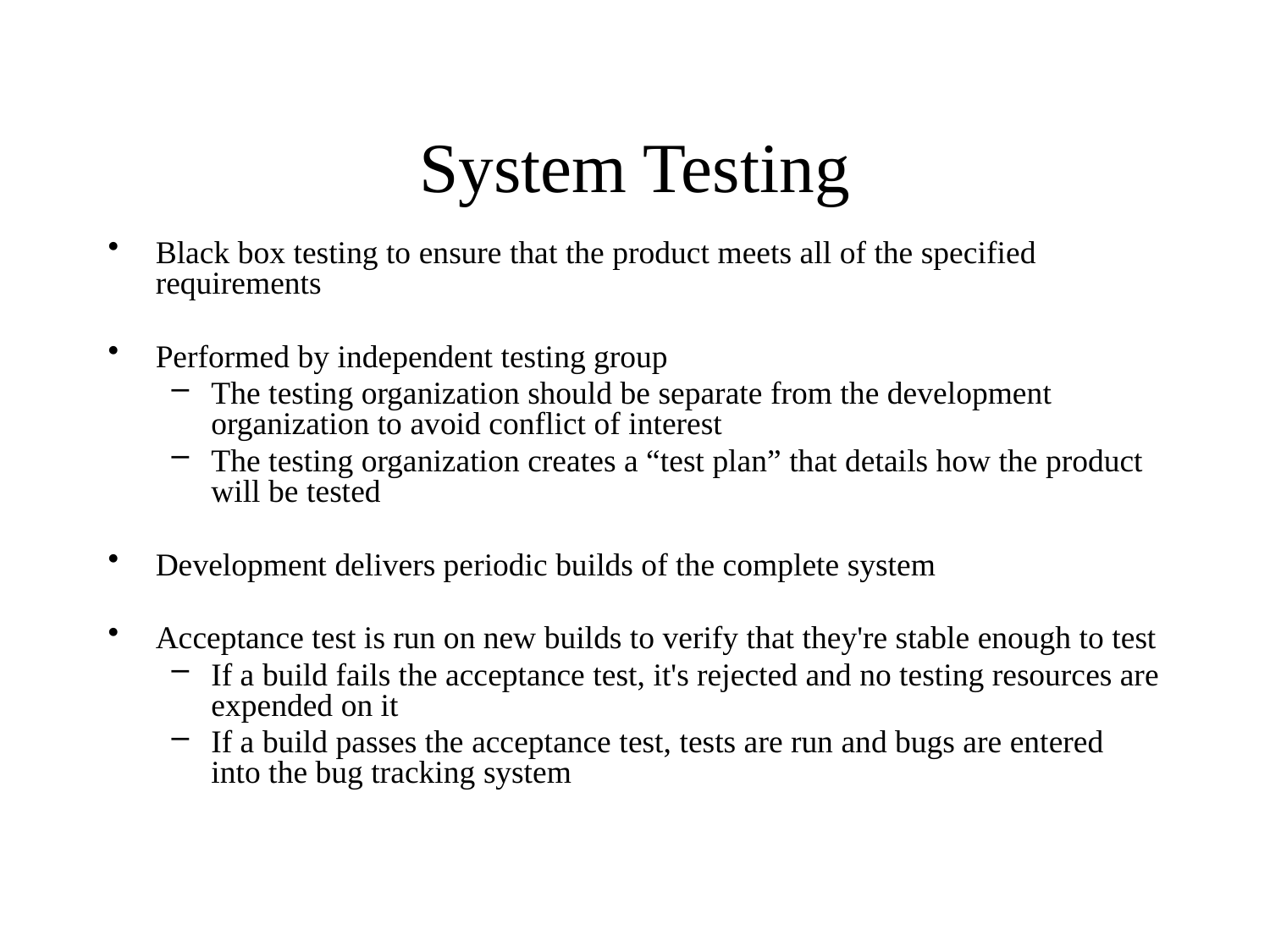

# System Testing
Black box testing to ensure that the product meets all of the specified requirements

Performed by independent testing group
The testing organization should be separate from the development organization to avoid conflict of interest
The testing organization creates a “test plan” that details how the product will be tested

Development delivers periodic builds of the complete system

Acceptance test is run on new builds to verify that they're stable enough to test
If a build fails the acceptance test, it's rejected and no testing resources are expended on it
If a build passes the acceptance test, tests are run and bugs are entered into the bug tracking system